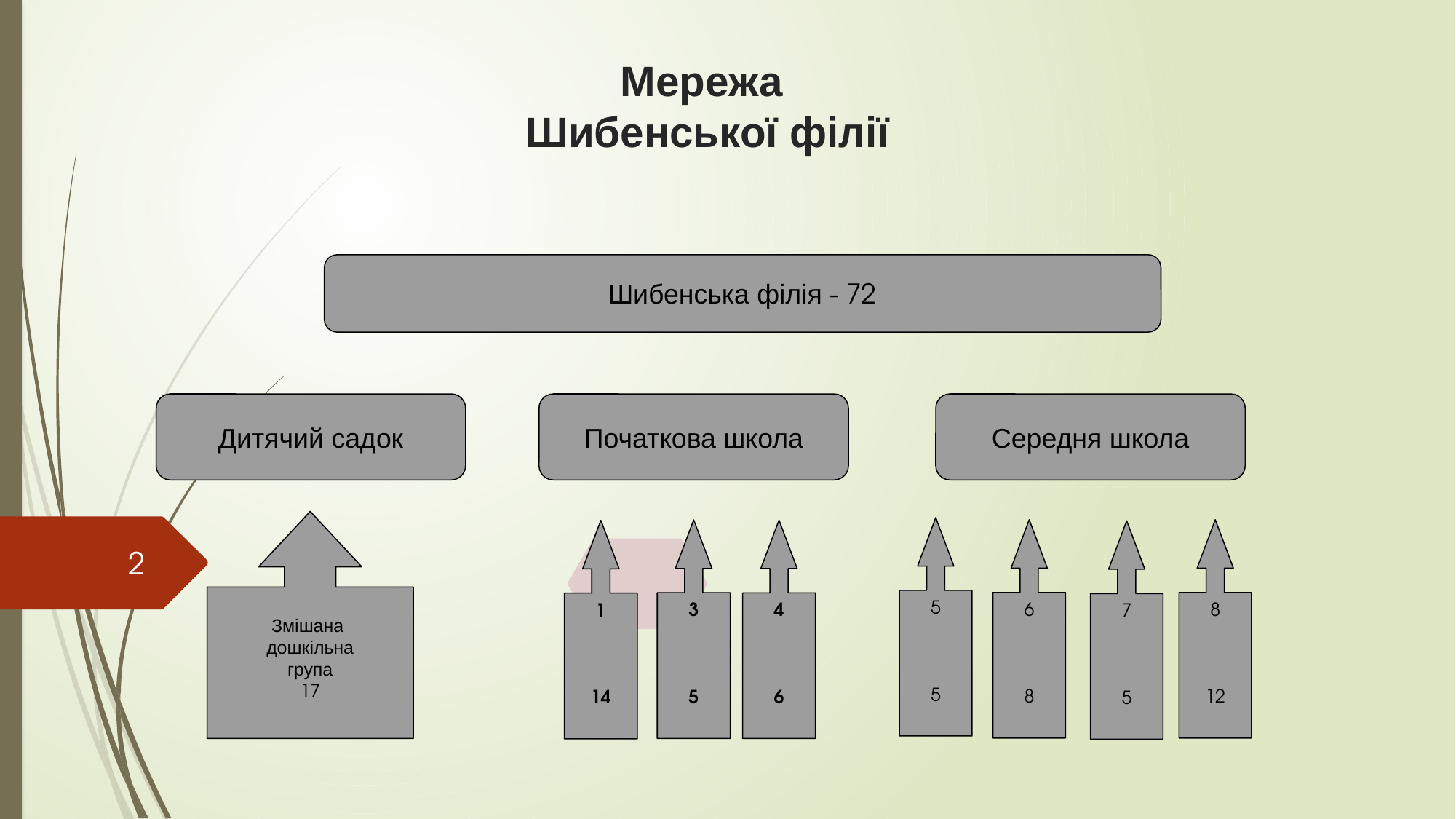

# Мережа Шибенської філії
Шибенська філія - 72
Середня школа
Дитячий садок
Початкова школа

Змішана
дошкільна
група
17
5

5

6

8

8

12

3

5

4

6
1

14

7

5

2